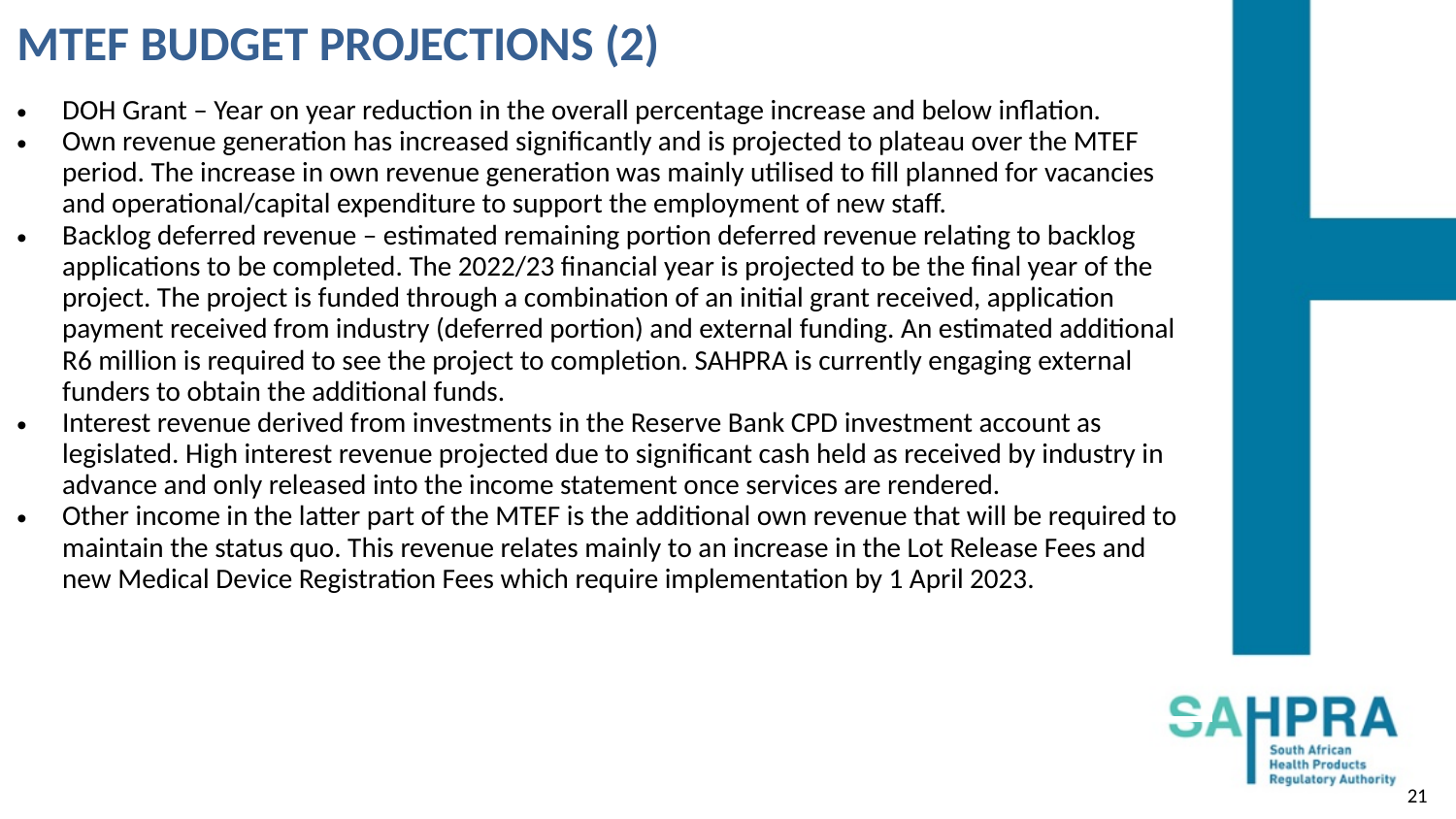

# MTEF BUDGET PROJECTIONS (2)

| DOH Grant – Year on year reduction in the overall percentage increase and below inflation. Own revenue generation has increased significantly and is projected to plateau over the MTEF period. The increase in own revenue generation was mainly utilised to fill planned for vacancies and operational/capital expenditure to support the employment of new staff. Backlog deferred revenue – estimated remaining portion deferred revenue relating to backlog applications to be completed. The 2022/23 financial year is projected to be the final year of the project. The project is funded through a combination of an initial grant received, application payment received from industry (deferred portion) and external funding. An estimated additional R6 million is required to see the project to completion. SAHPRA is currently engaging external funders to obtain the additional funds. Interest revenue derived from investments in the Reserve Bank CPD investment account as legislated. High interest revenue projected due to significant cash held as received by industry in advance and only released into the income statement once services are rendered. Other income in the latter part of the MTEF is the additional own revenue that will be required to maintain the status quo. This revenue relates mainly to an increase in the Lot Release Fees and new Medical Device Registration Fees which require implementation by 1 April 2023. |
| --- |
21